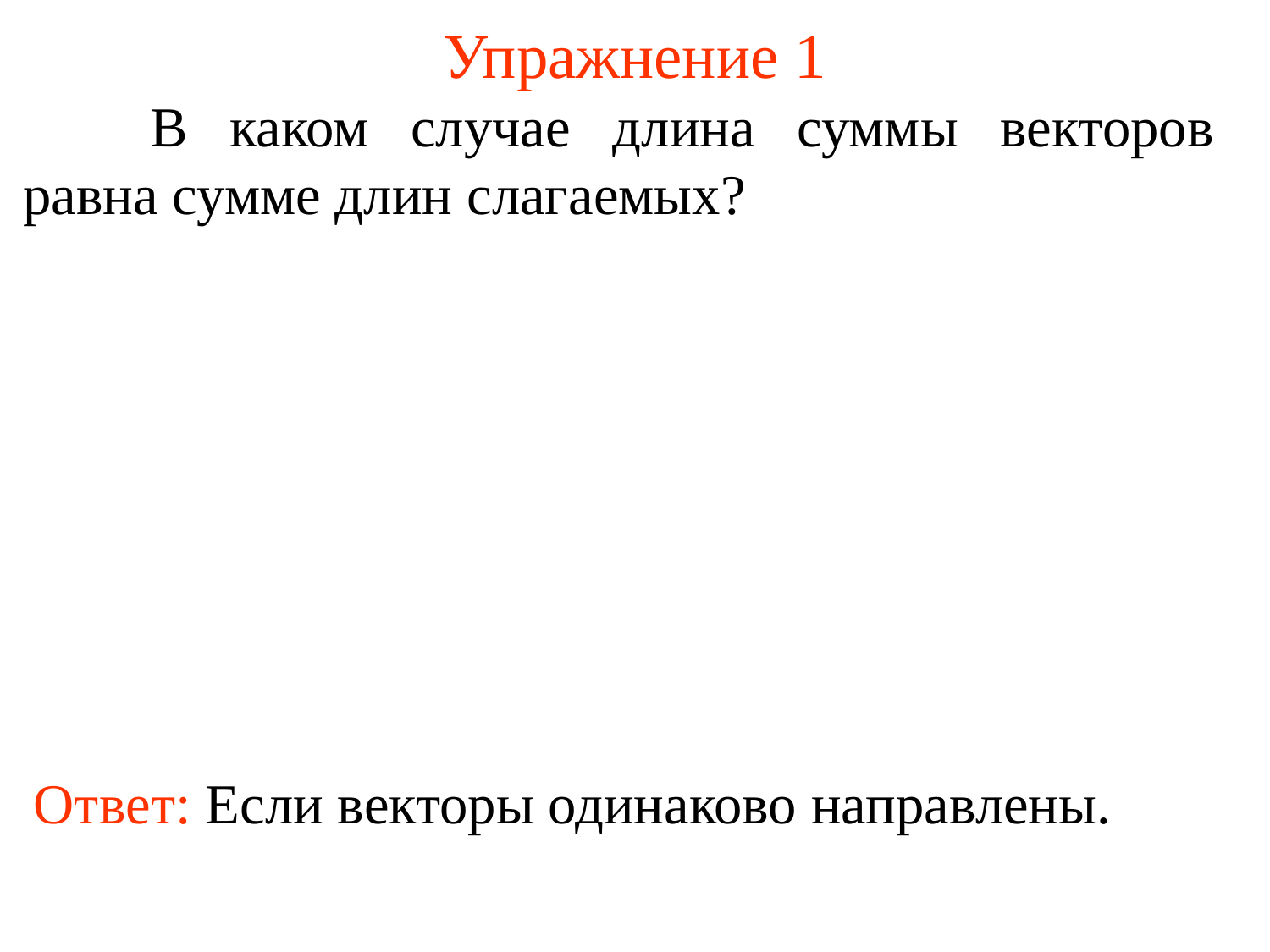

# Упражнение 1
	В каком случае длина суммы векторов равна сумме длин слагаемых?
Ответ: Если векторы одинаково направлены.